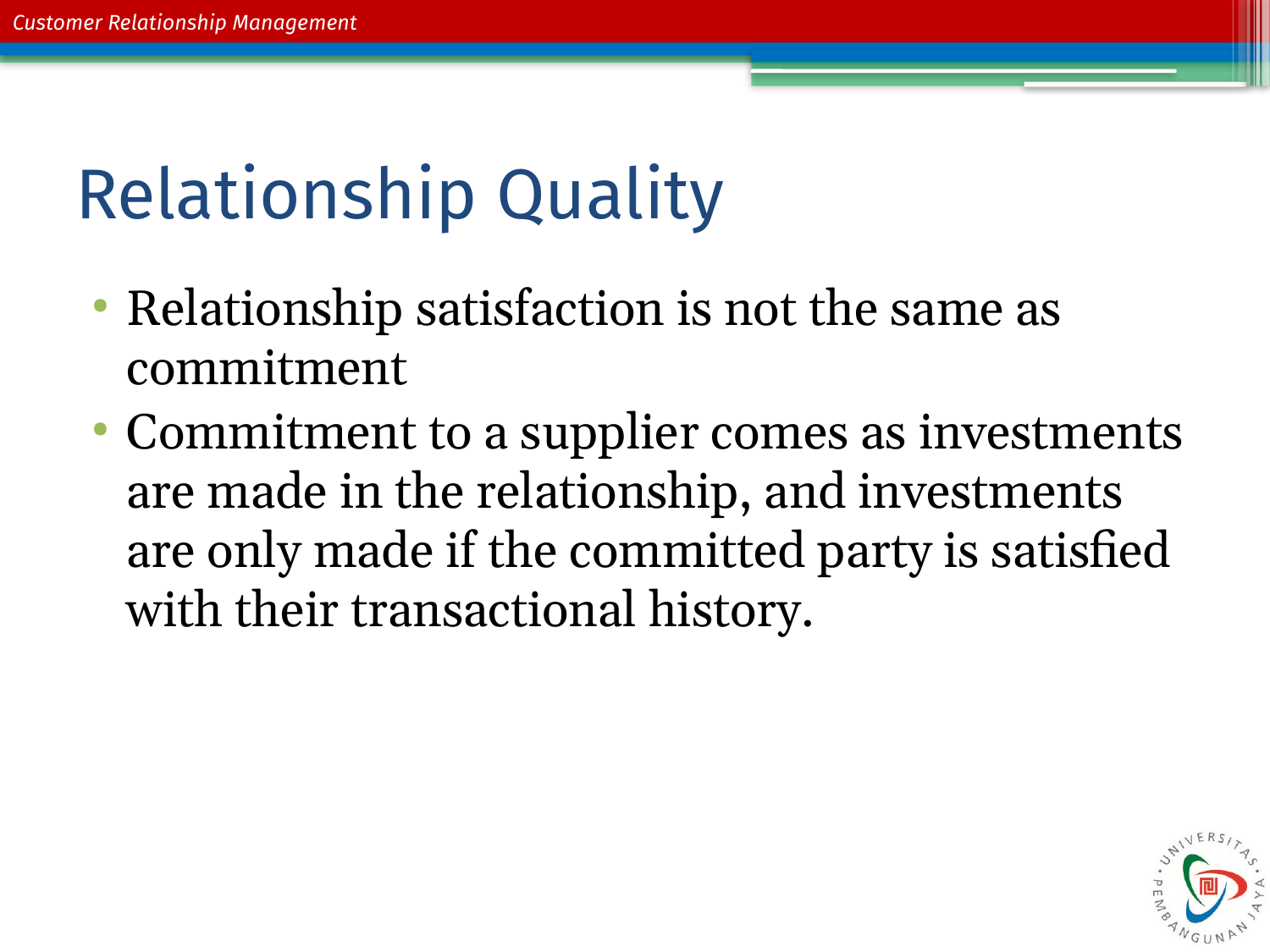

# Relationship Quality
Relationship satisfaction is not the same as commitment
Commitment to a supplier comes as investments are made in the relationship, and investments are only made if the committed party is satisfied with their transactional history.